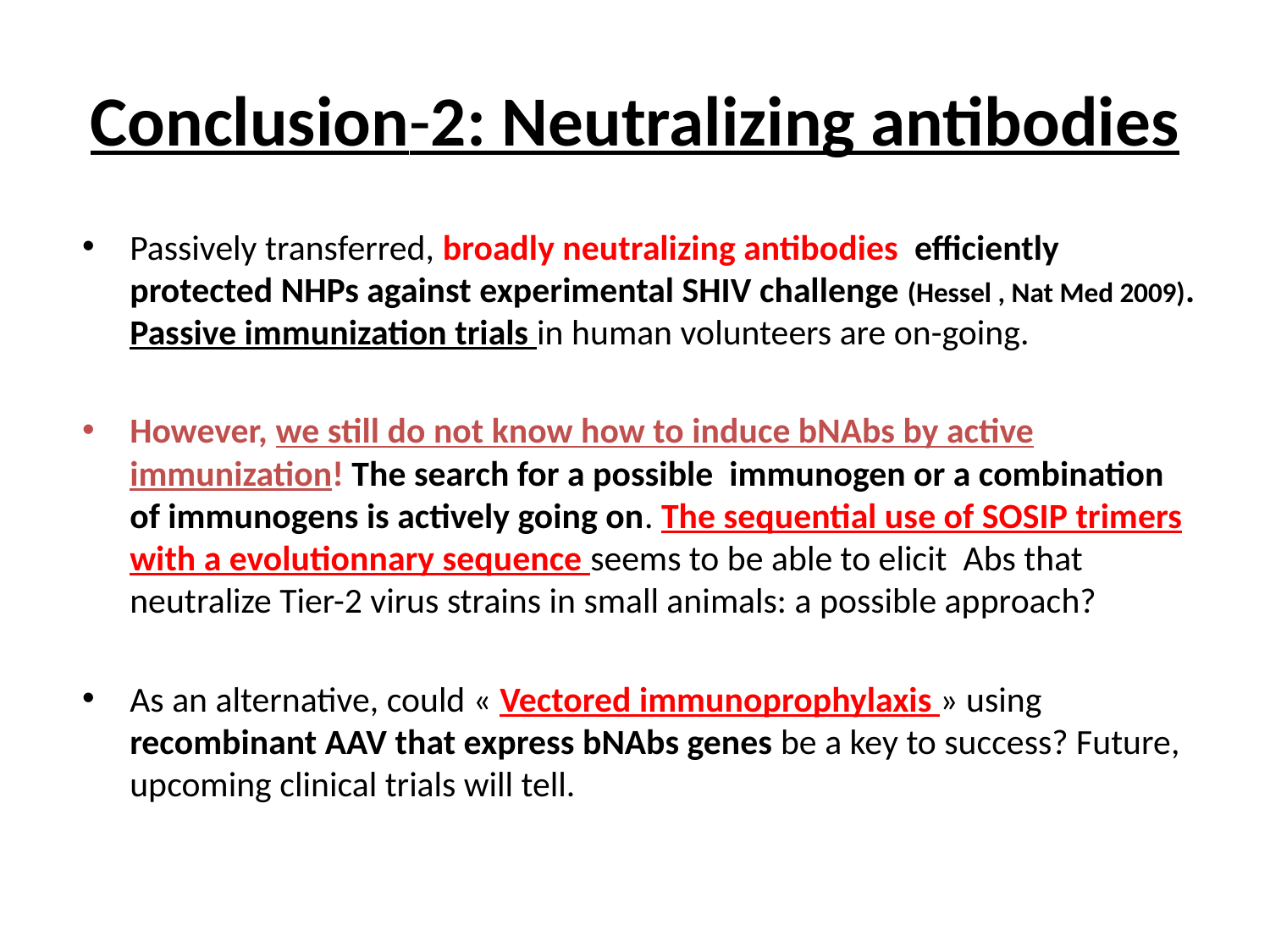

# Conclusion-2: Neutralizing antibodies
Passively transferred, broadly neutralizing antibodies  efficiently protected NHPs against experimental SHIV challenge (Hessel , Nat Med 2009). Passive immunization trials in human volunteers are on-going.

However, we still do not know how to induce bNAbs by active immunization! The search for a possible  immunogen or a combination of immunogens is actively going on. The sequential use of SOSIP trimers with a evolutionnary sequence seems to be able to elicit  Abs that neutralize Tier-2 virus strains in small animals: a possible approach?

As an alternative, could « Vectored immunoprophylaxis » using recombinant AAV that express bNAbs genes be a key to success? Future, upcoming clinical trials will tell.